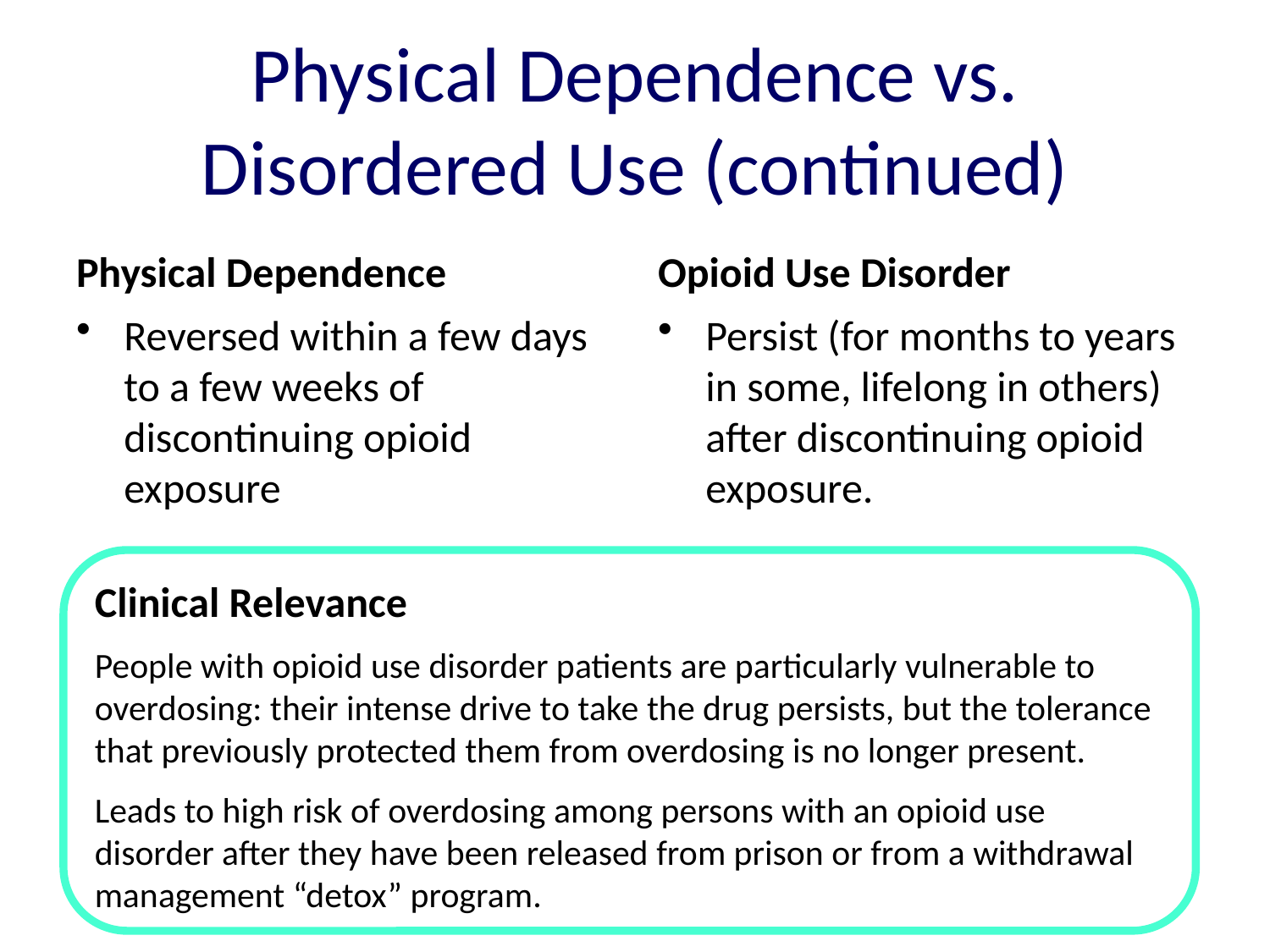

# Physical Dependence vs. Disordered Use (continued)
Physical Dependence
Opioid Use Disorder
Reversed within a few days to a few weeks of discontinuing opioid exposure
Persist (for months to years in some, lifelong in others) after discontinuing opioid exposure.
Clinical Relevance
People with opioid use disorder patients are particularly vulnerable to overdosing: their intense drive to take the drug persists, but the tolerance that previously protected them from overdosing is no longer present.
Leads to high risk of overdosing among persons with an opioid use disorder after they have been released from prison or from a withdrawal management “detox” program.